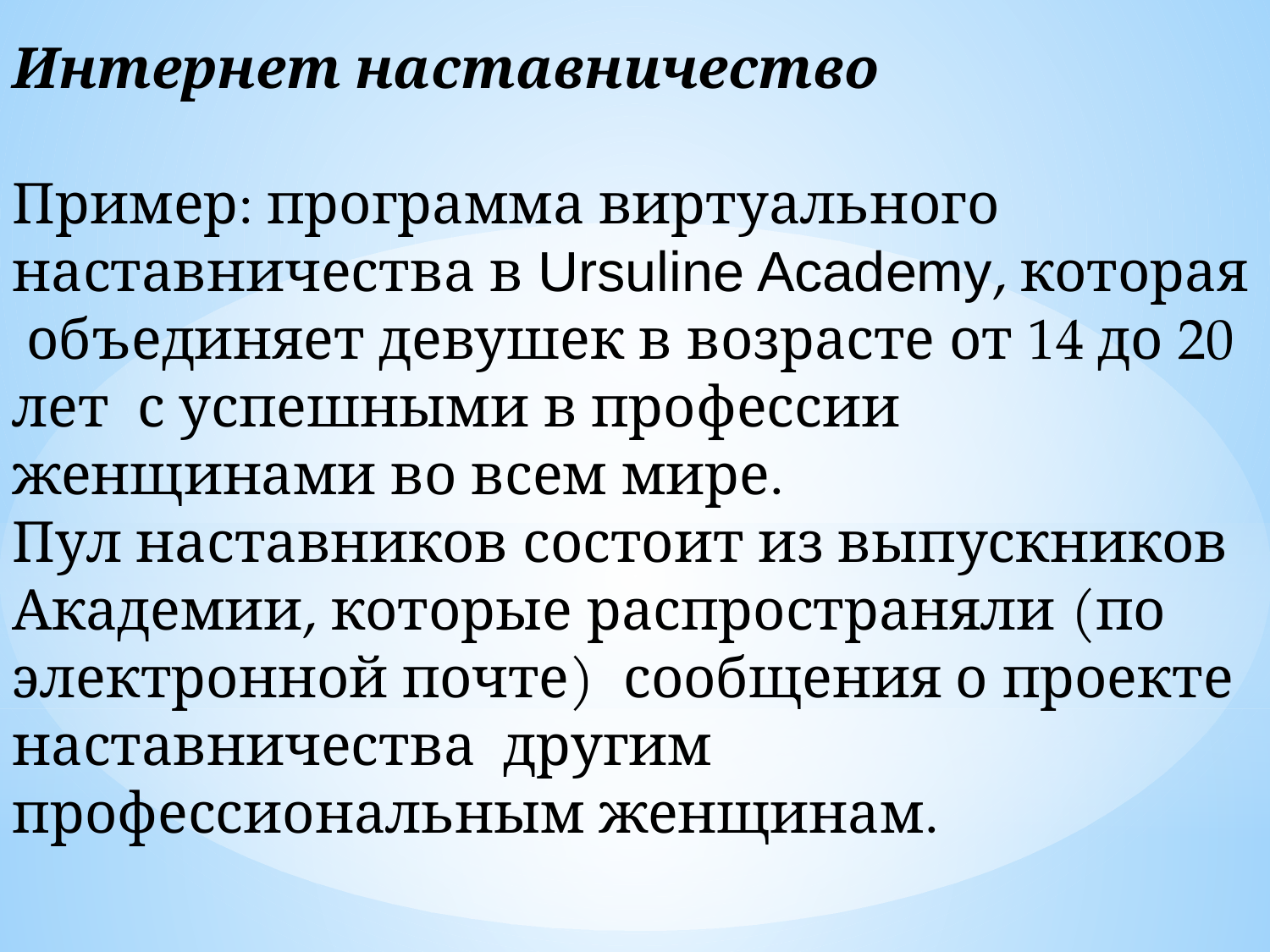

Интернет наставничество

Пример: программа виртуального наставничества в Ursuline Academy, которая  объединяет девушек в возрасте от 14 до 20 лет  с успешными в профессии женщинами во всем мире.
Пул наставников состоит из выпускников Академии, которые распространяли (по электронной почте)  сообщения о проекте наставничества  другим профессиональным женщинам.